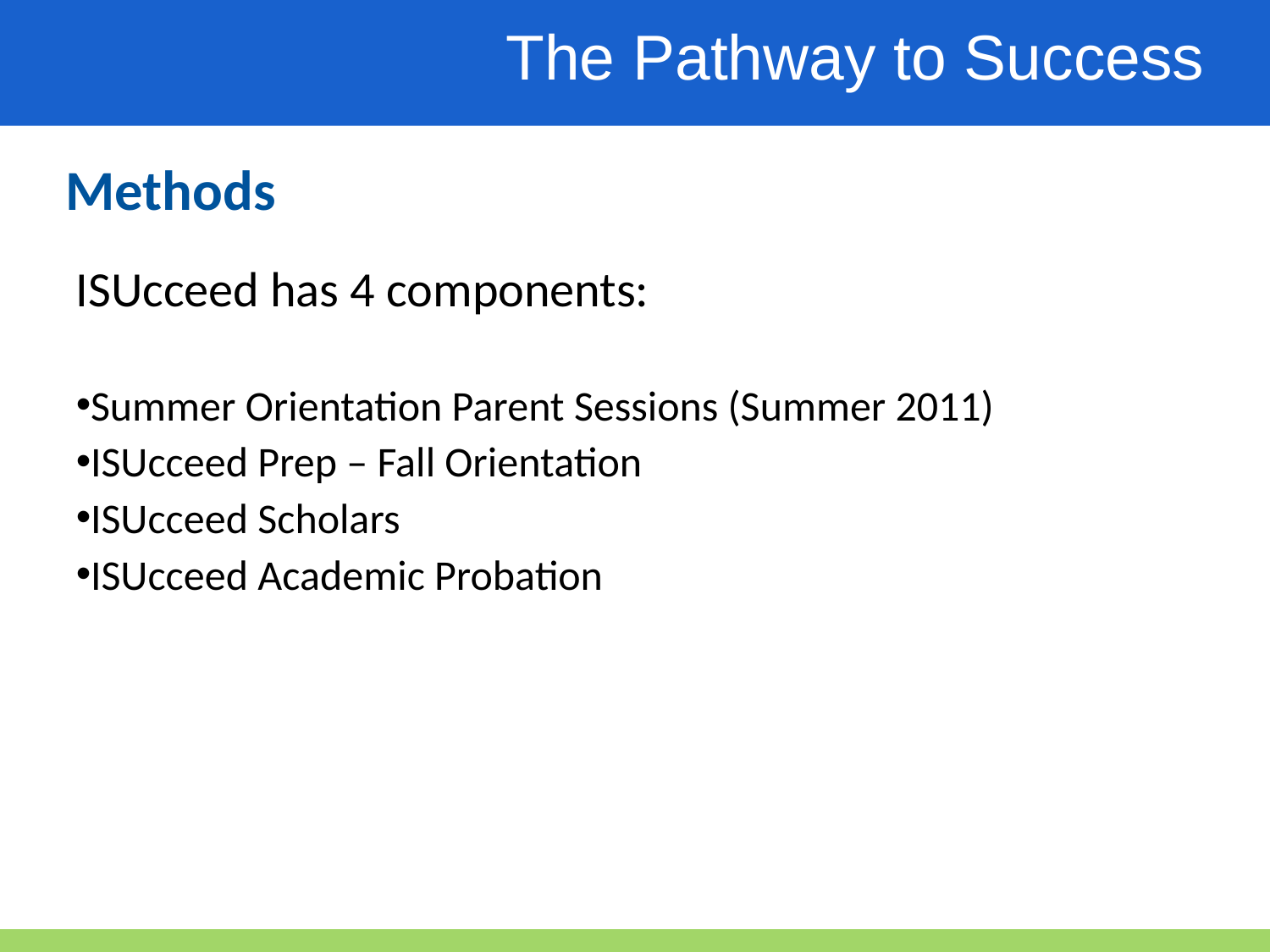

The Pathway to Success
Methods

ISUcceed has 4 components:

Summer Orientation Parent Sessions (Summer 2011)
ISUcceed Prep – Fall Orientation
ISUcceed Scholars
ISUcceed Academic Probation